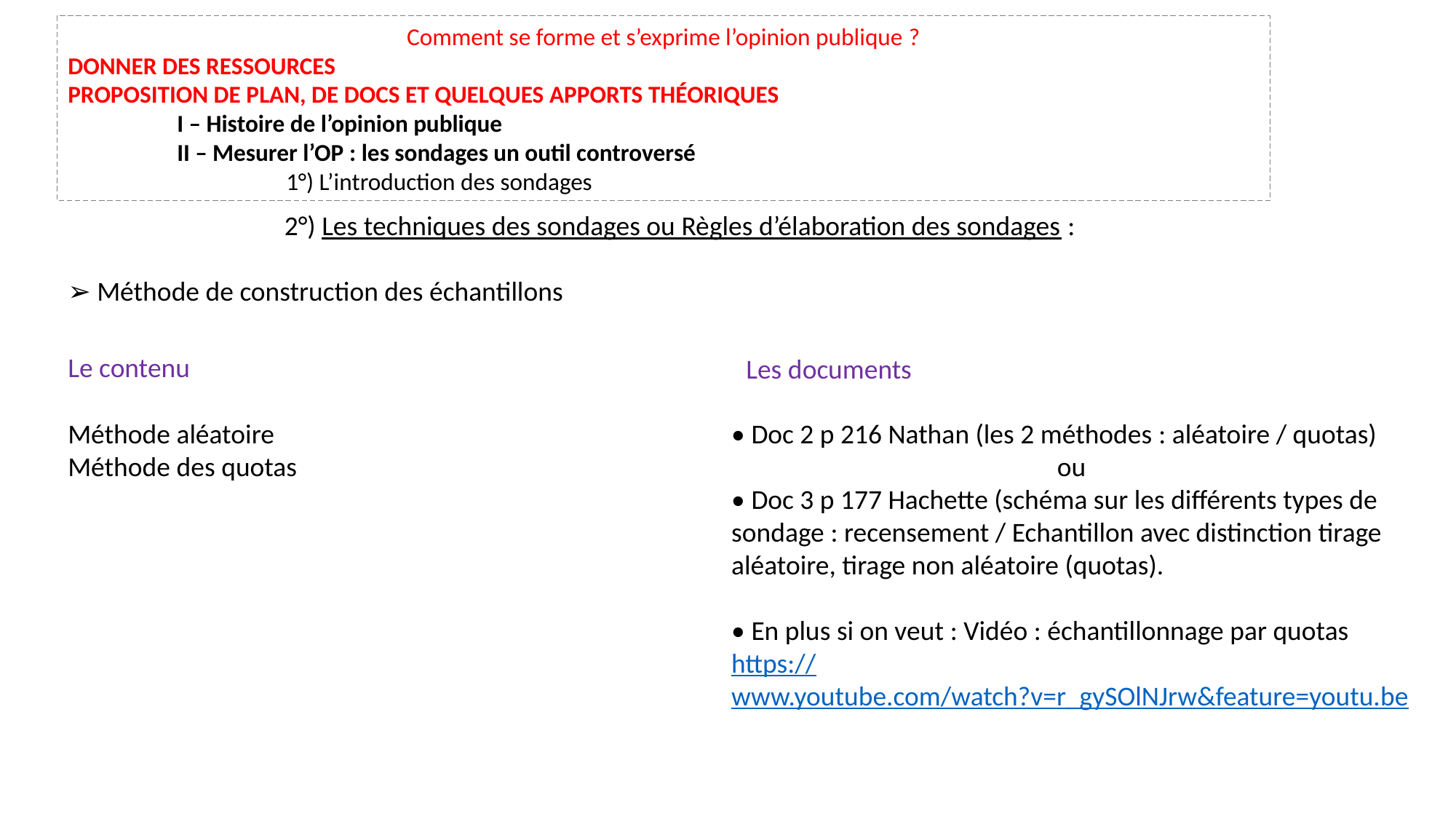

Comment se forme et s’exprime l’opinion publique ?
Donner des ressources
Proposition de plan, de docs et quelques apports théoriques
	I – Histoire de l’opinion publique
	II – Mesurer l’OP : les sondages un outil controversé
		1°) L’introduction des sondages
2°) Les techniques des sondages ou Règles d’élaboration des sondages :
➢ Méthode de construction des échantillons
Le contenu
Les documents
Méthode aléatoire
Méthode des quotas
• Doc 2 p 216 Nathan (les 2 méthodes : aléatoire / quotas)
ou
• Doc 3 p 177 Hachette (schéma sur les différents types de sondage : recensement / Echantillon avec distinction tirage aléatoire, tirage non aléatoire (quotas).

• En plus si on veut : Vidéo : échantillonnage par quotas https://www.youtube.com/watch?v=r_gySOlNJrw&feature=youtu.be